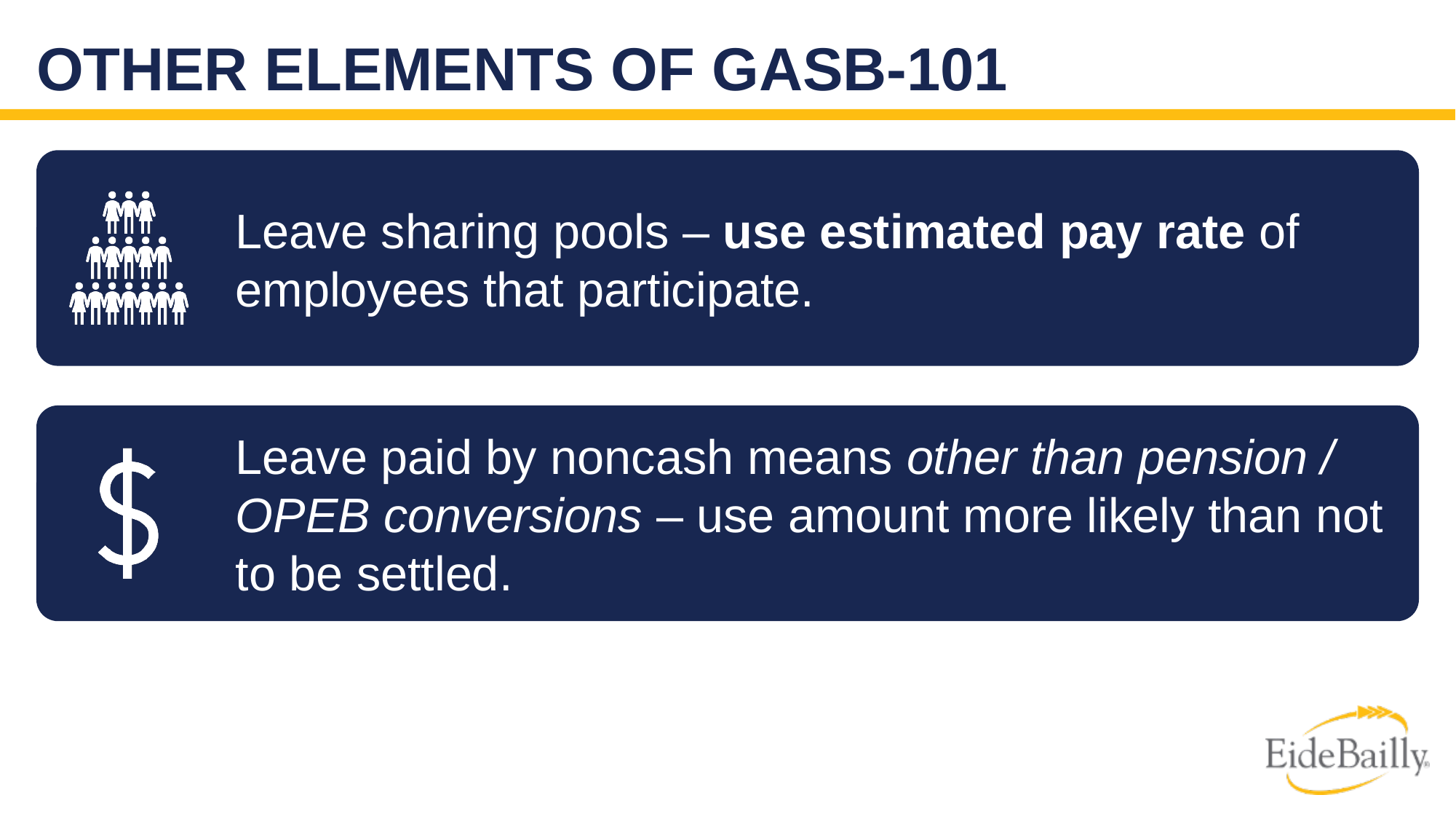

# Other Elements of GASB-101
Leave sharing pools – use estimated pay rate of employees that participate.
Leave paid by noncash means other than pension / OPEB conversions – use amount more likely than not to be settled.